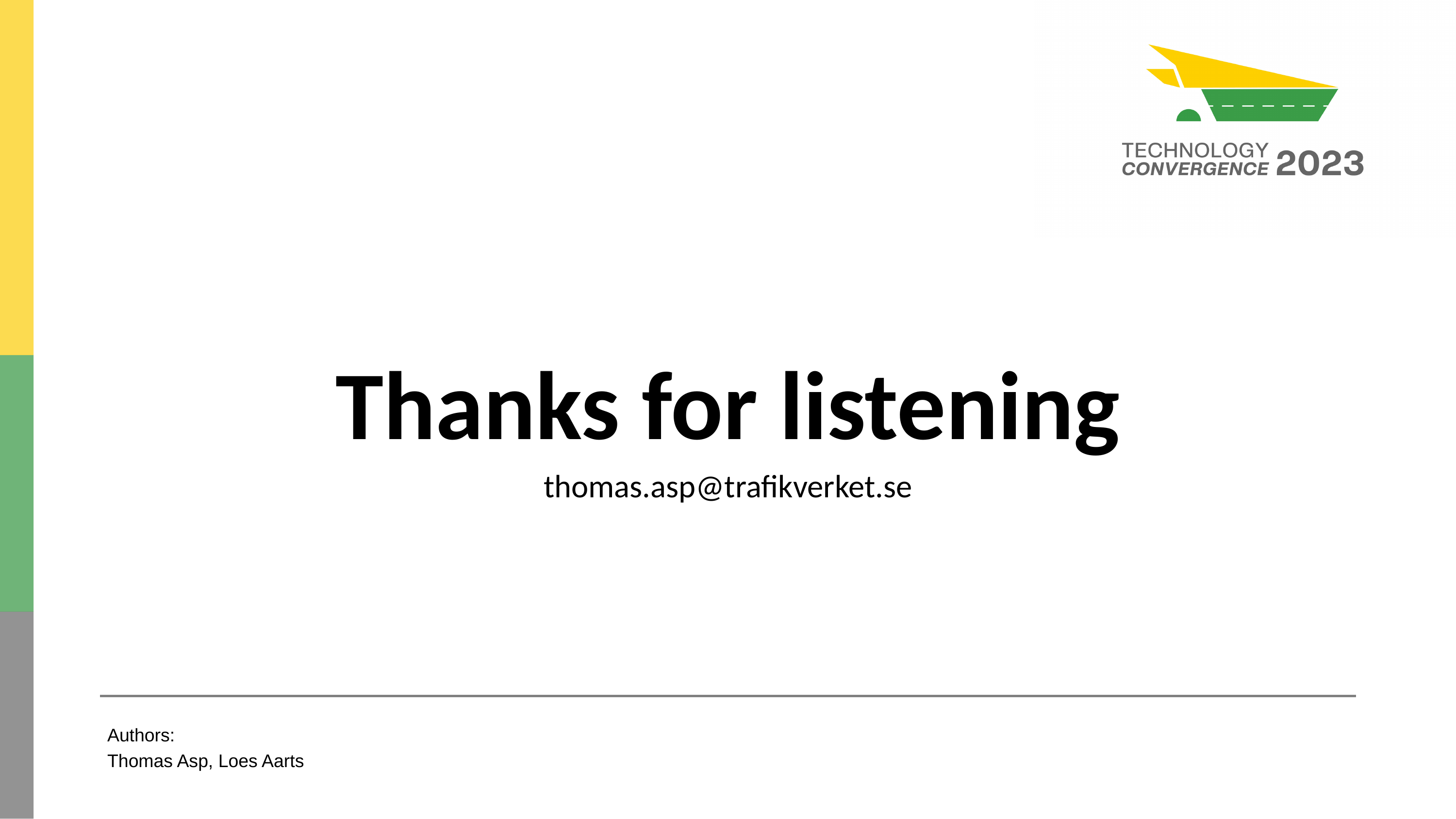

Thanks for listening
thomas.asp@trafikverket.se
Authors:
Thomas Asp, Loes Aarts